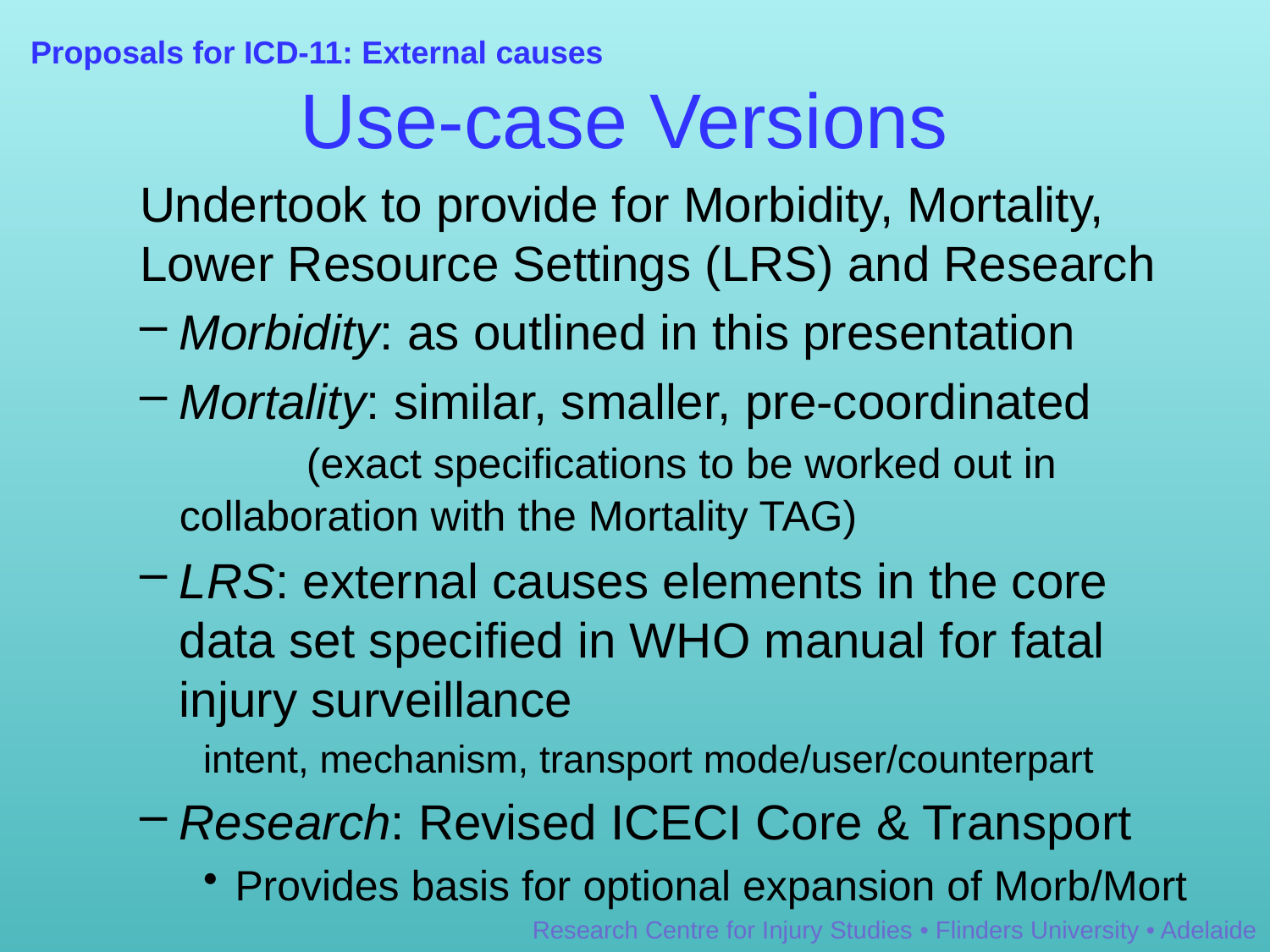

Proposals for ICD-11: External causes
# Use-case Versions
Undertook to provide for Morbidity, Mortality, Lower Resource Settings (LRS) and Research
Morbidity: as outlined in this presentation
Mortality: similar, smaller, pre-coordinated
	(exact specifications to be worked out in collaboration with the Mortality TAG)
LRS: external causes elements in the core data set specified in WHO manual for fatal injury surveillance
intent, mechanism, transport mode/user/counterpart
Research: Revised ICECI Core & Transport
Provides basis for optional expansion of Morb/Mort

Research Centre for Injury Studies • Flinders University • Adelaide